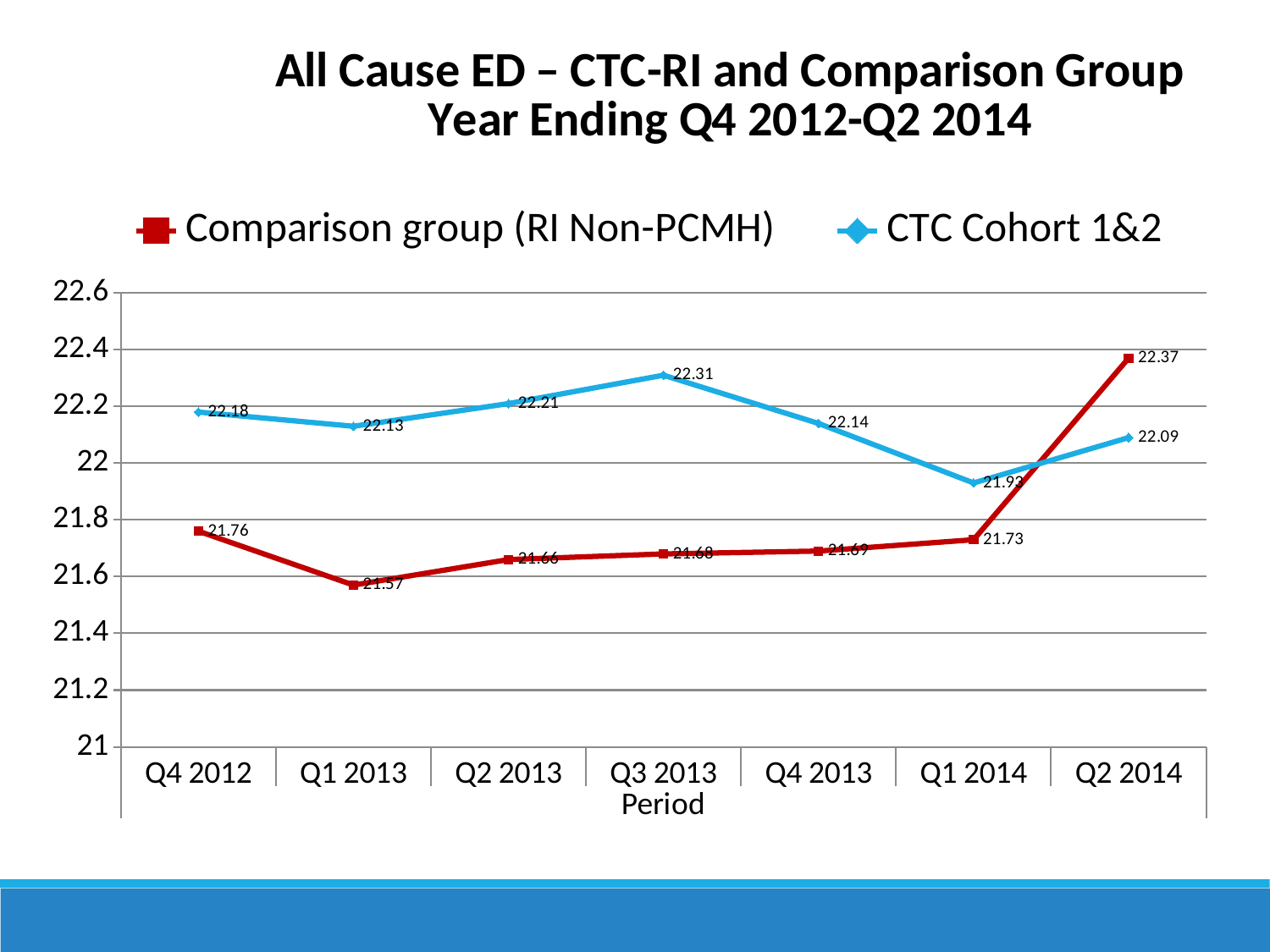

### Chart: All Cause ED – CTC-RI and Comparison Group
Year Ending Q4 2012-Q2 2014

| Category | Comparison group (RI Non-PCMH) | CTC Cohort 1&2 |
|---|---|---|
| Q4 2012 | 21.75999999999999 | 22.18 |
| Q1 2013 | 21.57 | 22.13000000000001 |
| Q2 2013 | 21.66 | 22.21 |
| Q3 2013 | 21.68 | 22.31000000000001 |
| Q4 2013 | 21.69 | 22.14 |
| Q1 2014 | 21.73 | 21.93 |
| Q2 2014 | 22.37 | 22.09 |